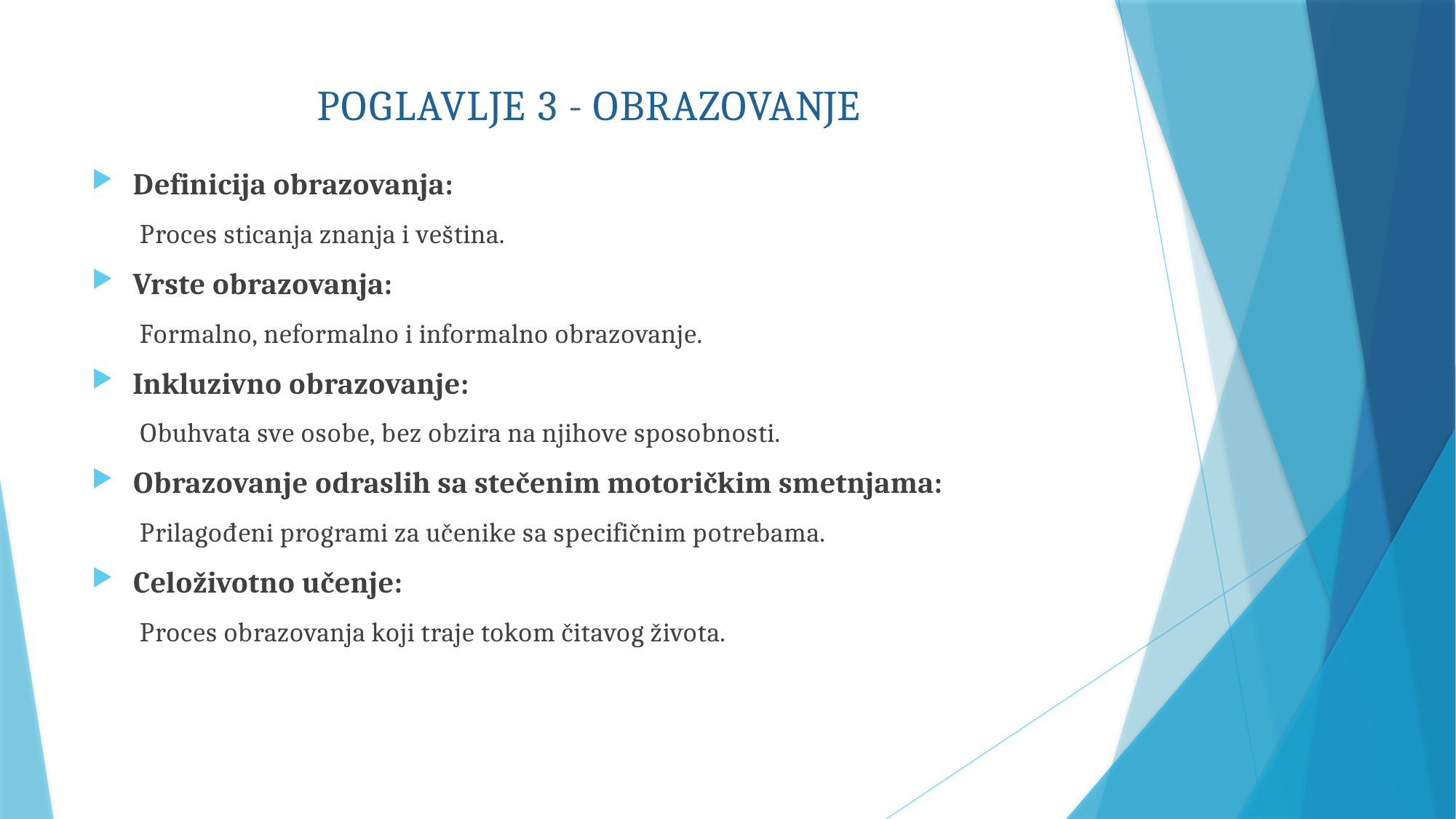

# POGLAVLJE 3 - OBRAZOVANJE
Definicija obrazovanja:
Proces sticanja znanja i veština.
Vrste obrazovanja:
Formalno, neformalno i informalno obrazovanje.
Inkluzivno obrazovanje:
Obuhvata sve osobe, bez obzira na njihove sposobnosti.
Obrazovanje odraslih sa stečenim motoričkim smetnjama:
Prilagođeni programi za učenike sa specifičnim potrebama.
Celoživotno učenje:
Proces obrazovanja koji traje tokom čitavog života.